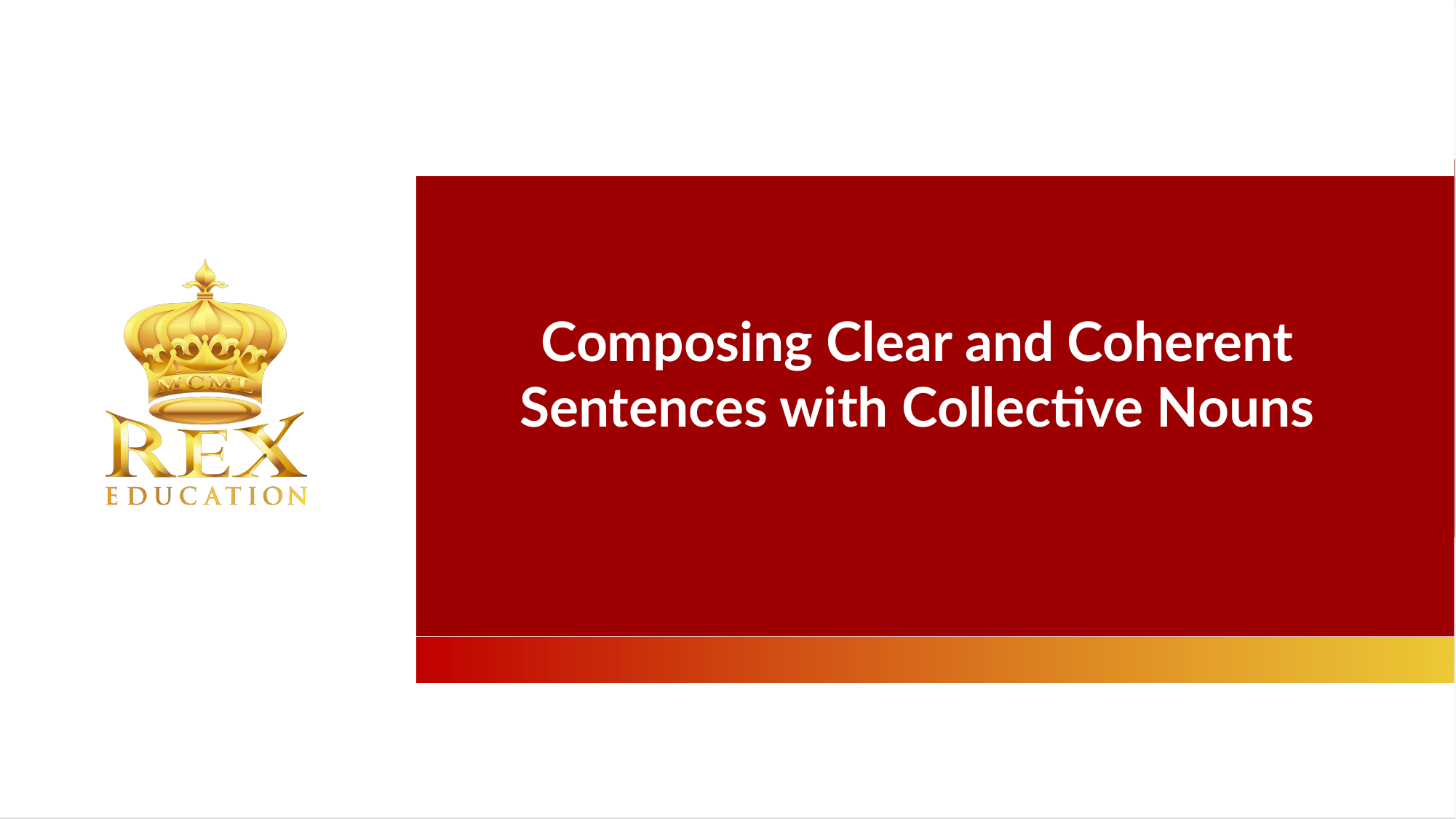

Composing Clear and Coherent Sentences with Collective Nouns